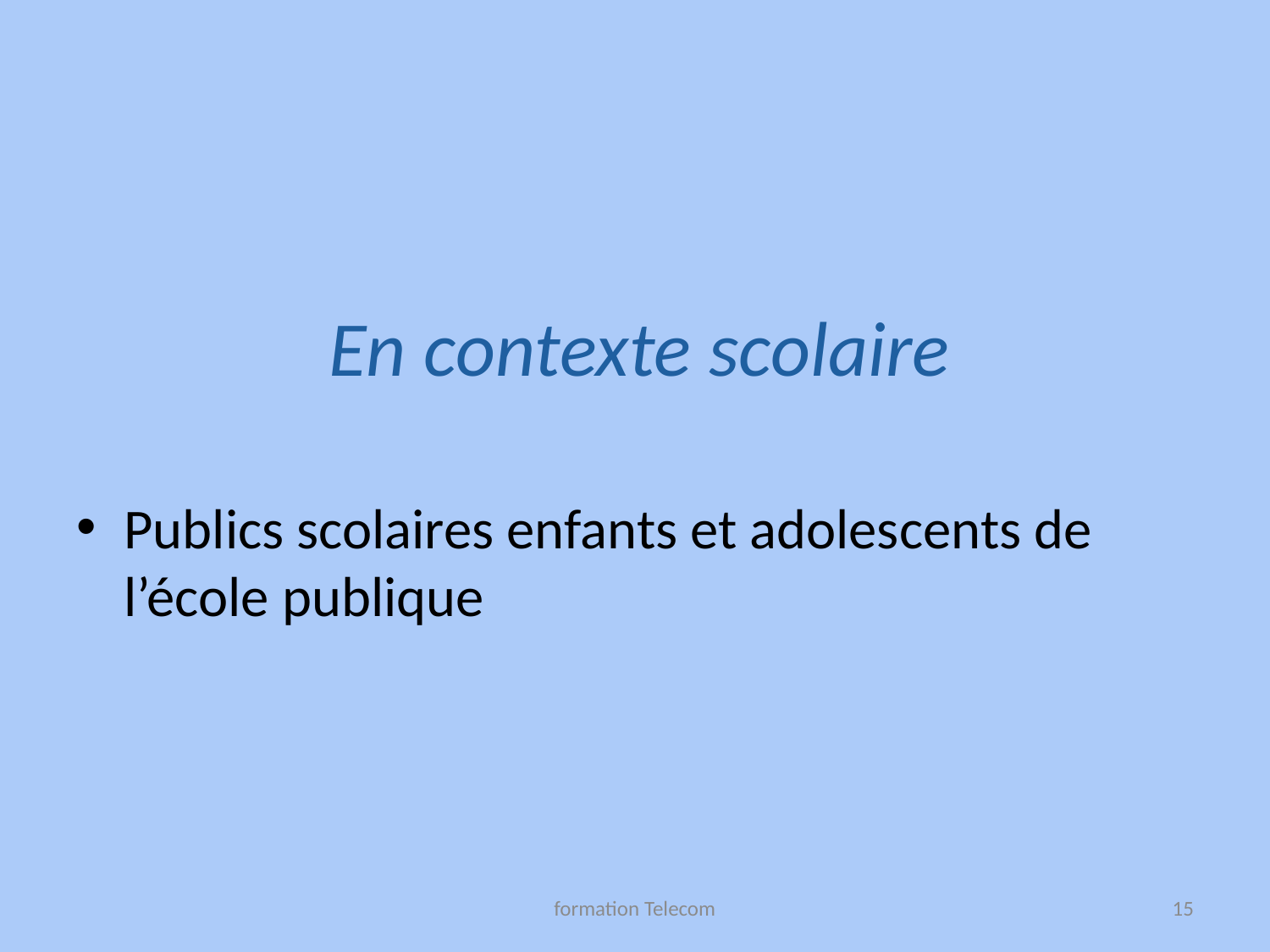

# En contexte scolaire
Publics scolaires enfants et adolescents de l’école publique
formation Telecom
15